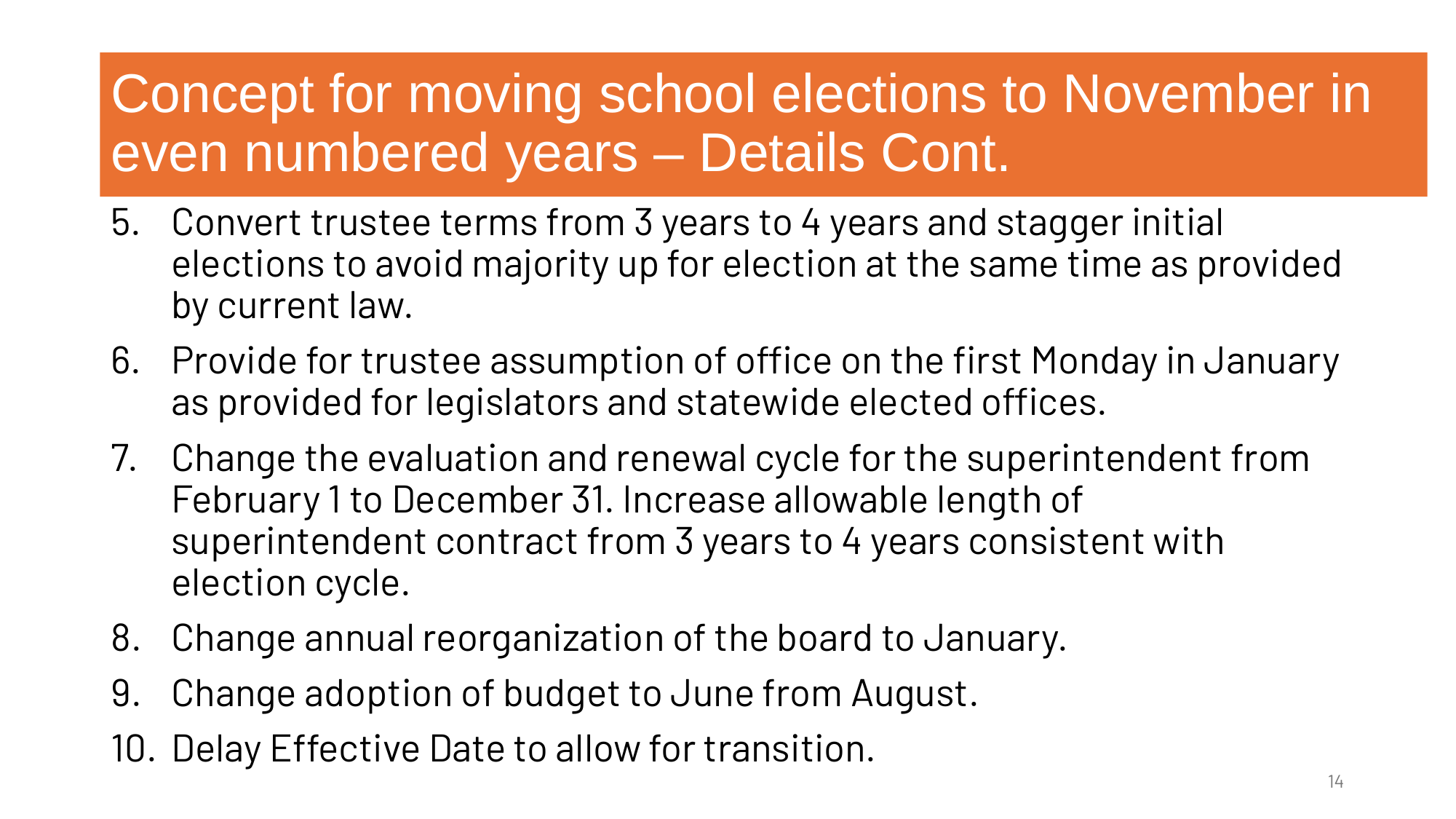

# Concept for moving school elections to November in even numbered years – Details Cont.
Convert trustee terms from 3 years to 4 years and stagger initial elections to avoid majority up for election at the same time as provided by current law.
Provide for trustee assumption of office on the first Monday in January as provided for legislators and statewide elected offices.
Change the evaluation and renewal cycle for the superintendent from February 1 to December 31. Increase allowable length of superintendent contract from 3 years to 4 years consistent with election cycle.
Change annual reorganization of the board to January.
Change adoption of budget to June from August.
Delay Effective Date to allow for transition.

14